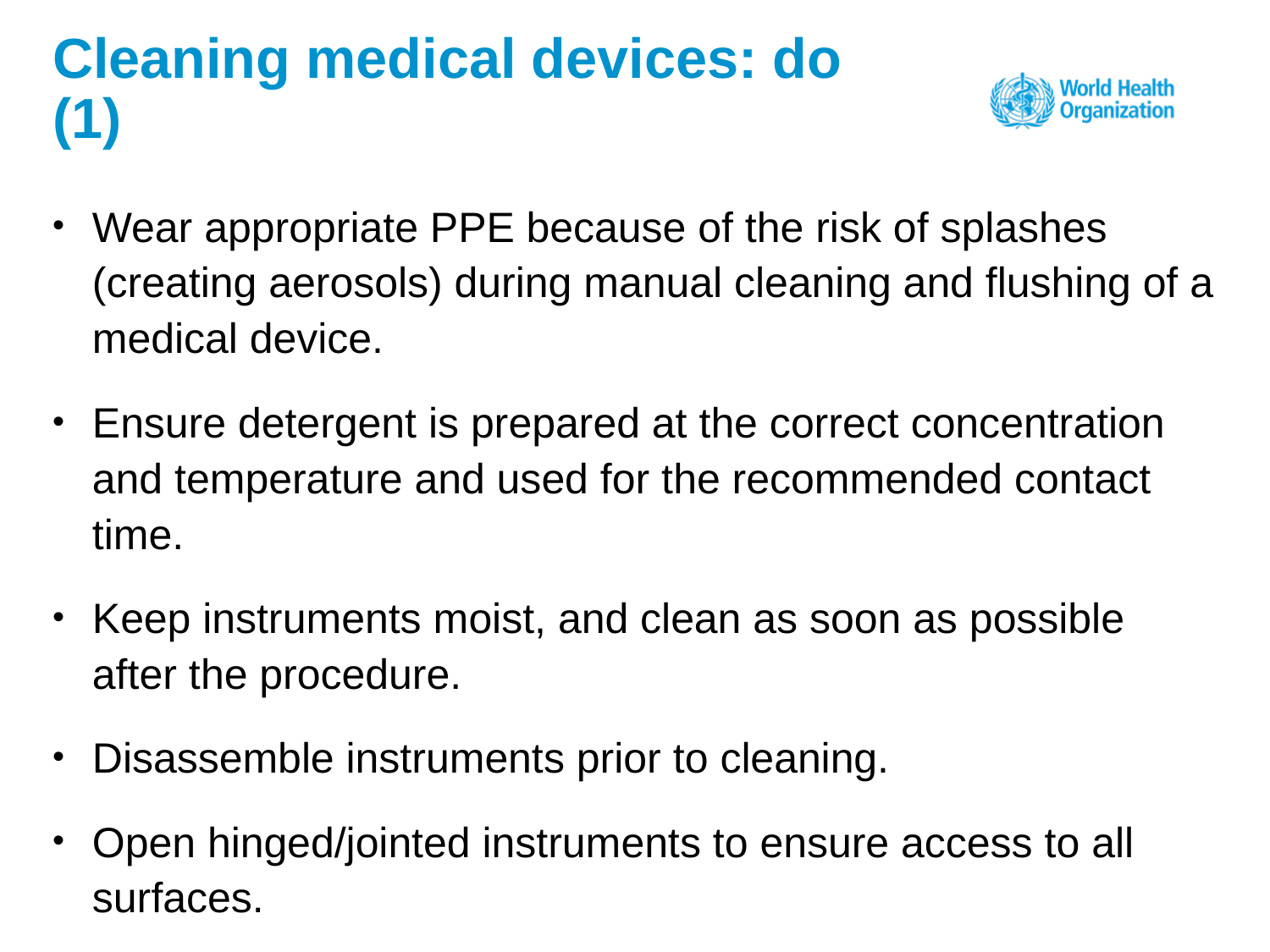

# Cleaning medical devices: do (1)
Wear appropriate PPE because of the risk of splashes (creating aerosols) during manual cleaning and flushing of a medical device.
Ensure detergent is prepared at the correct concentration and temperature and used for the recommended contact time.
Keep instruments moist, and clean as soon as possible after the procedure.
Disassemble instruments prior to cleaning.
Open hinged/jointed instruments to ensure access to all surfaces.